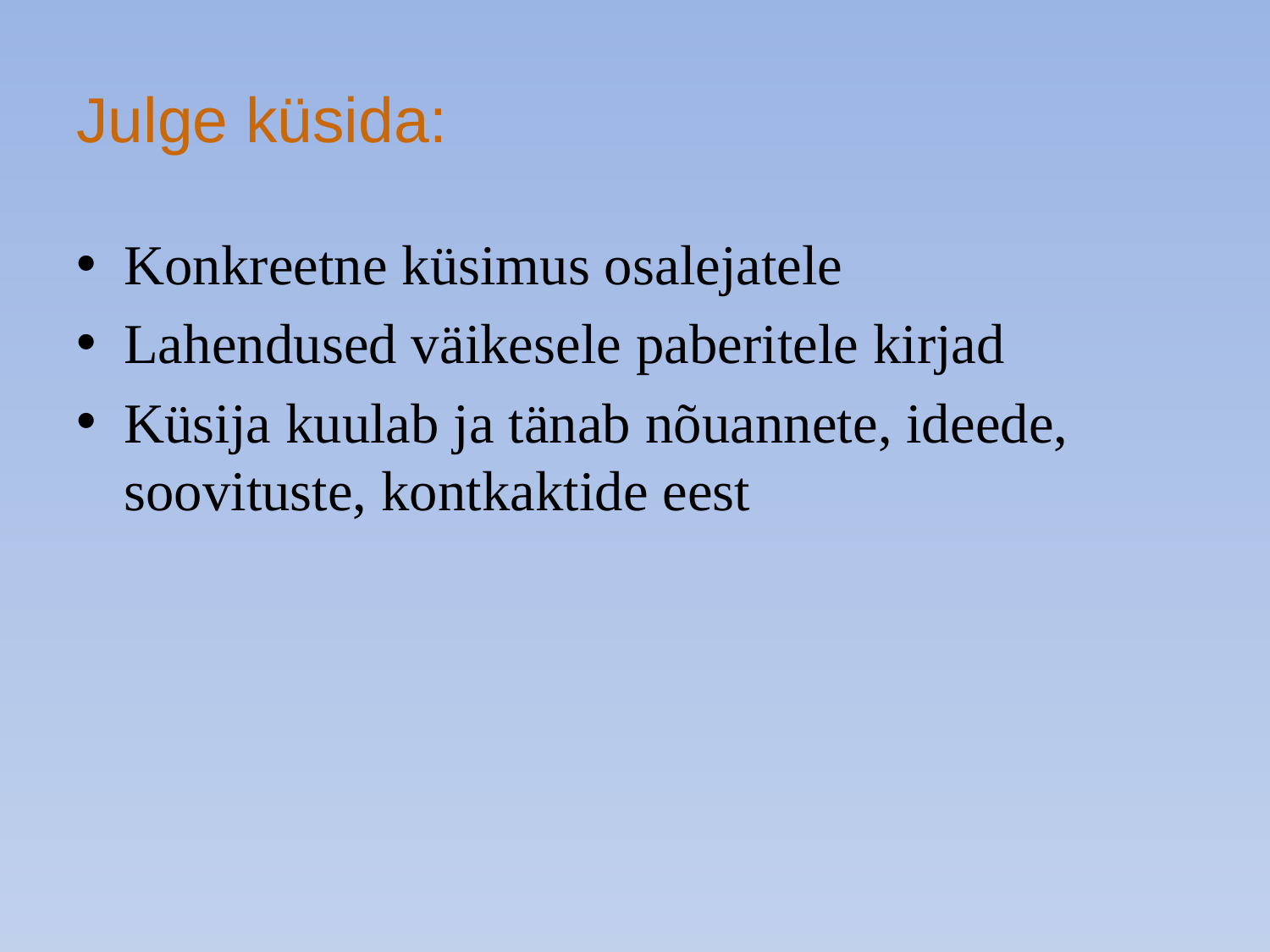

# Julge küsida:
Konkreetne küsimus osalejatele
Lahendused väikesele paberitele kirjad
Küsija kuulab ja tänab nõuannete, ideede, soovituste, kontkaktide eest